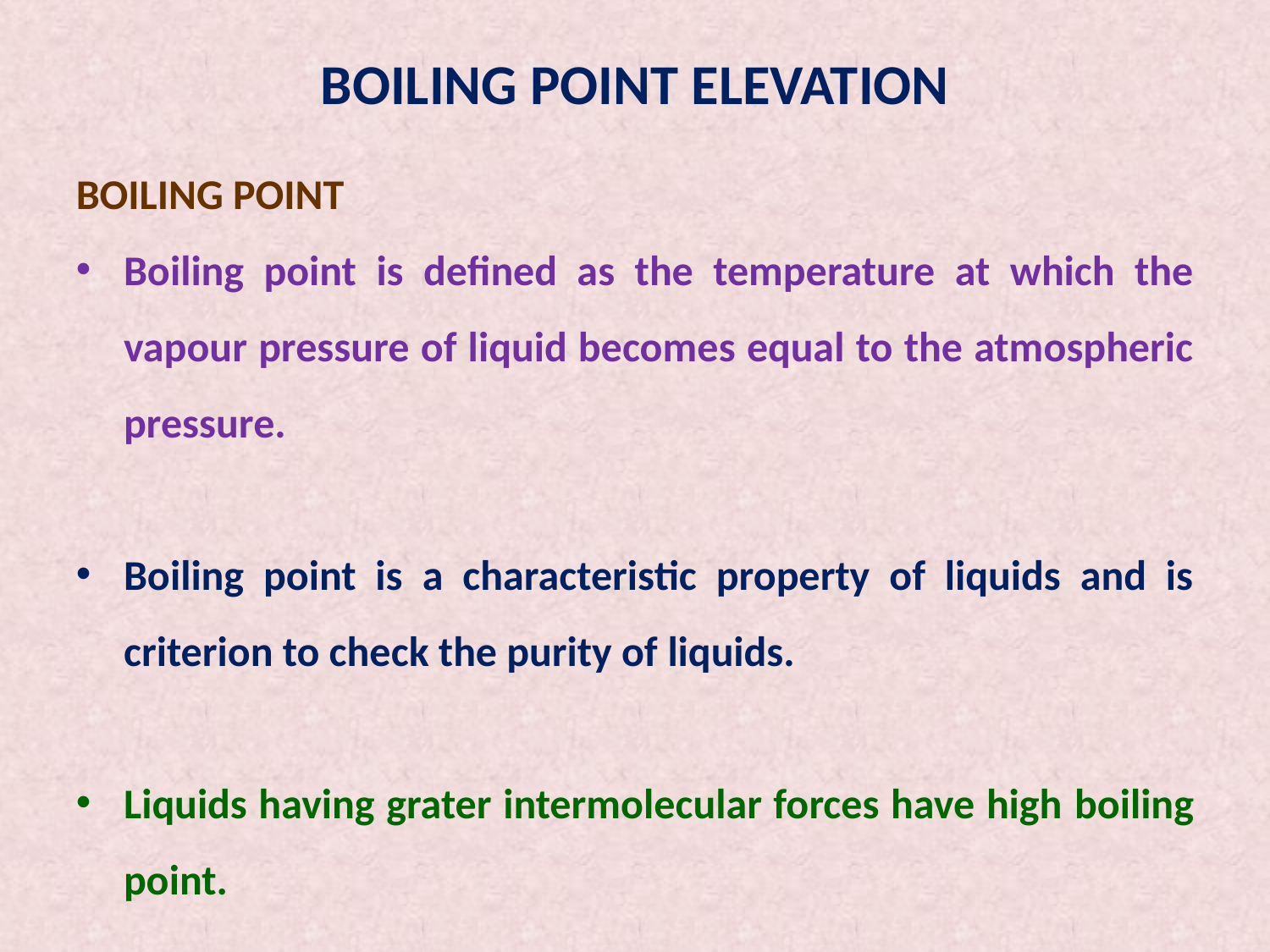

BOILING POINT ELEVATION

BOILING POINT
Boiling point is defined as the temperature at which the vapour pressure of liquid becomes equal to the atmospheric pressure.

Boiling point is a characteristic property of liquids and is criterion to check the purity of liquids.

Liquids having grater intermolecular forces have high boiling point.